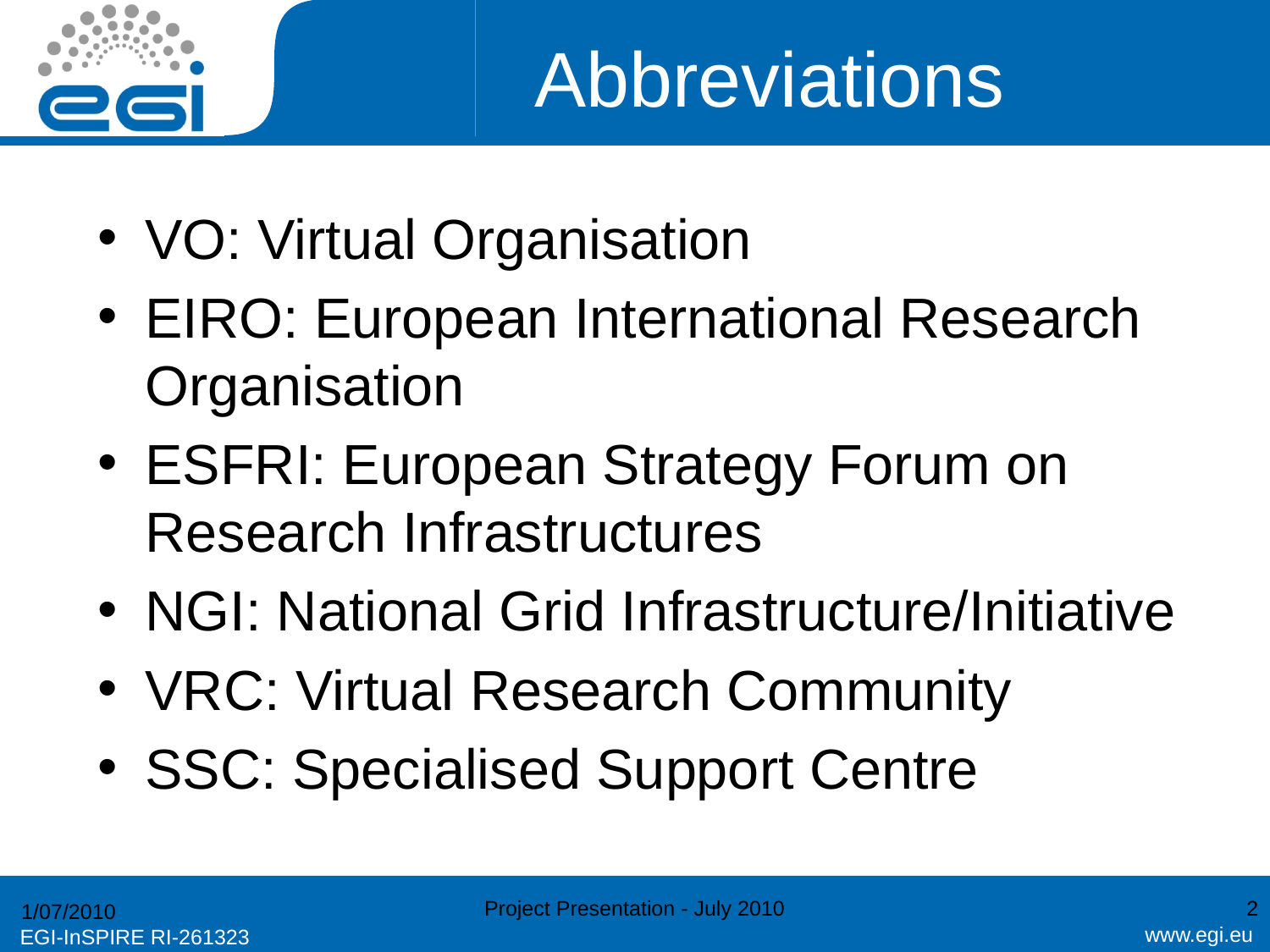

# Abbreviations
VO: Virtual Organisation
EIRO: European International Research Organisation
ESFRI: European Strategy Forum on Research Infrastructures
NGI: National Grid Infrastructure/Initiative
VRC: Virtual Research Community
SSC: Specialised Support Centre

Project Presentation - July 2010
2
1/07/2010